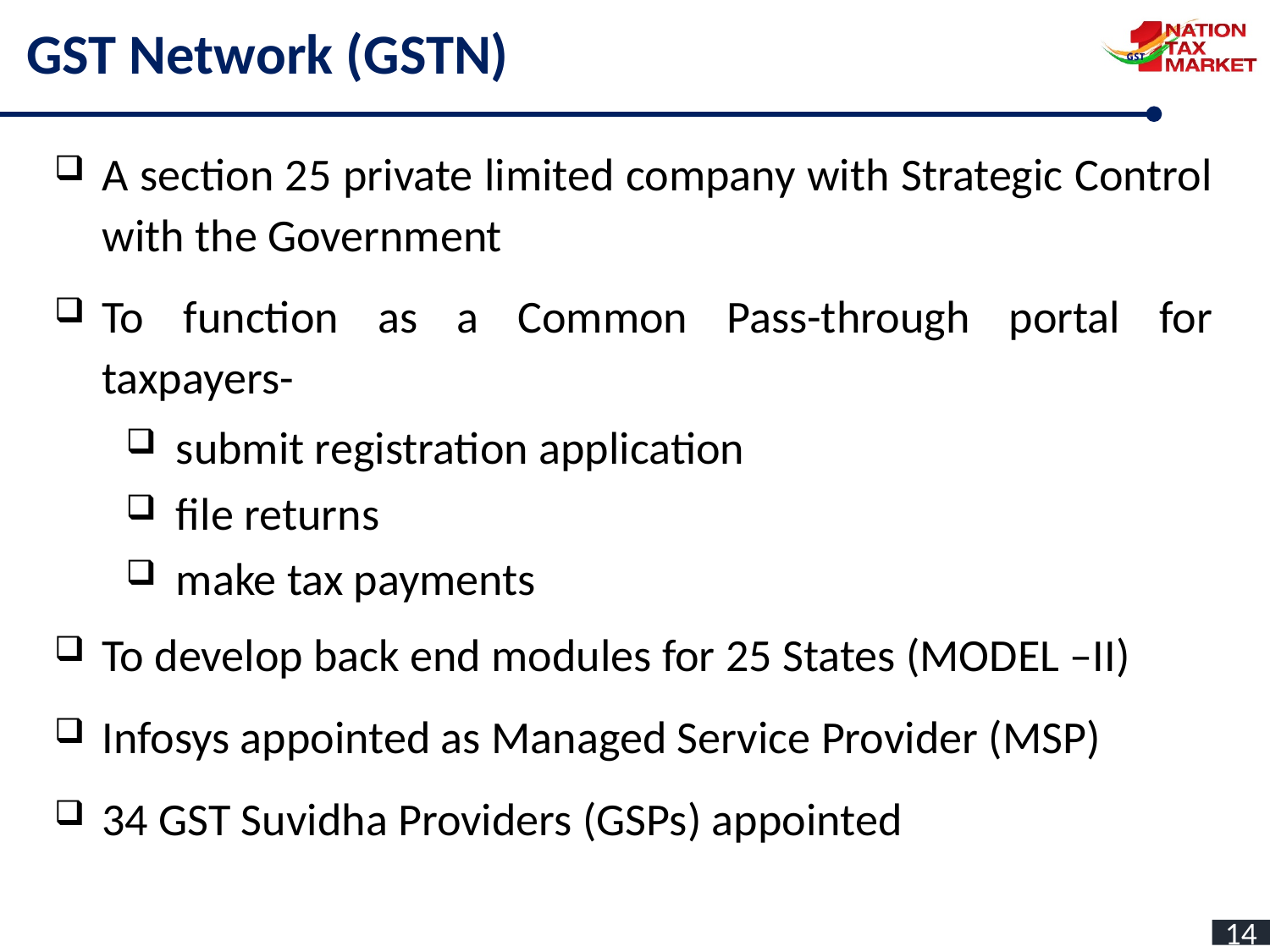

GST Network (GSTN)
A section 25 private limited company with Strategic Control with the Government
To function as a Common Pass-through portal for taxpayers-
submit registration application
file returns
make tax payments
To develop back end modules for 25 States (MODEL –II)
Infosys appointed as Managed Service Provider (MSP)
34 GST Suvidha Providers (GSPs) appointed
14